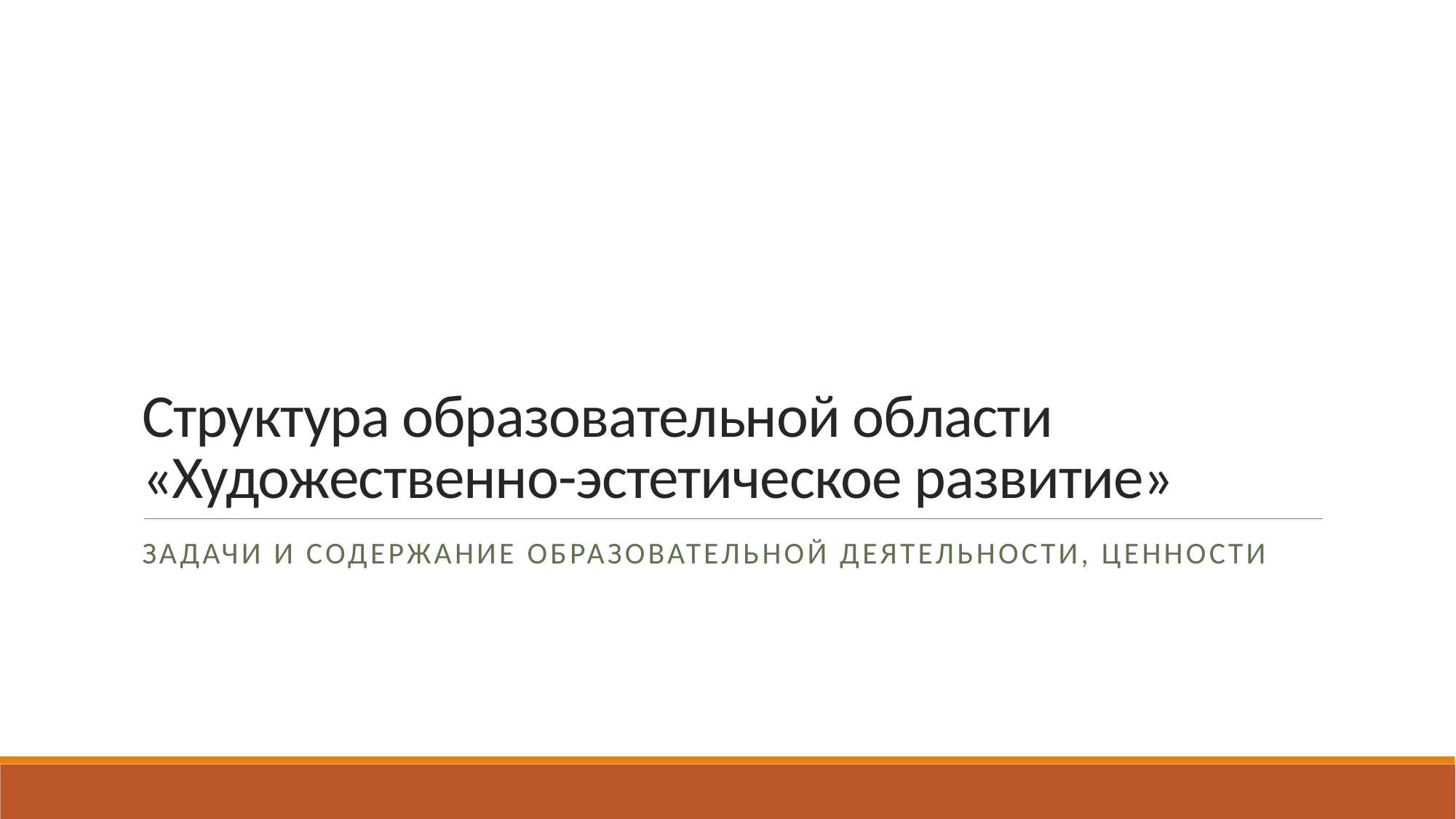

# Структура образовательной области «Художественно-эстетическое развитие»
Задачи и содержание образовательной деятельности, ценности